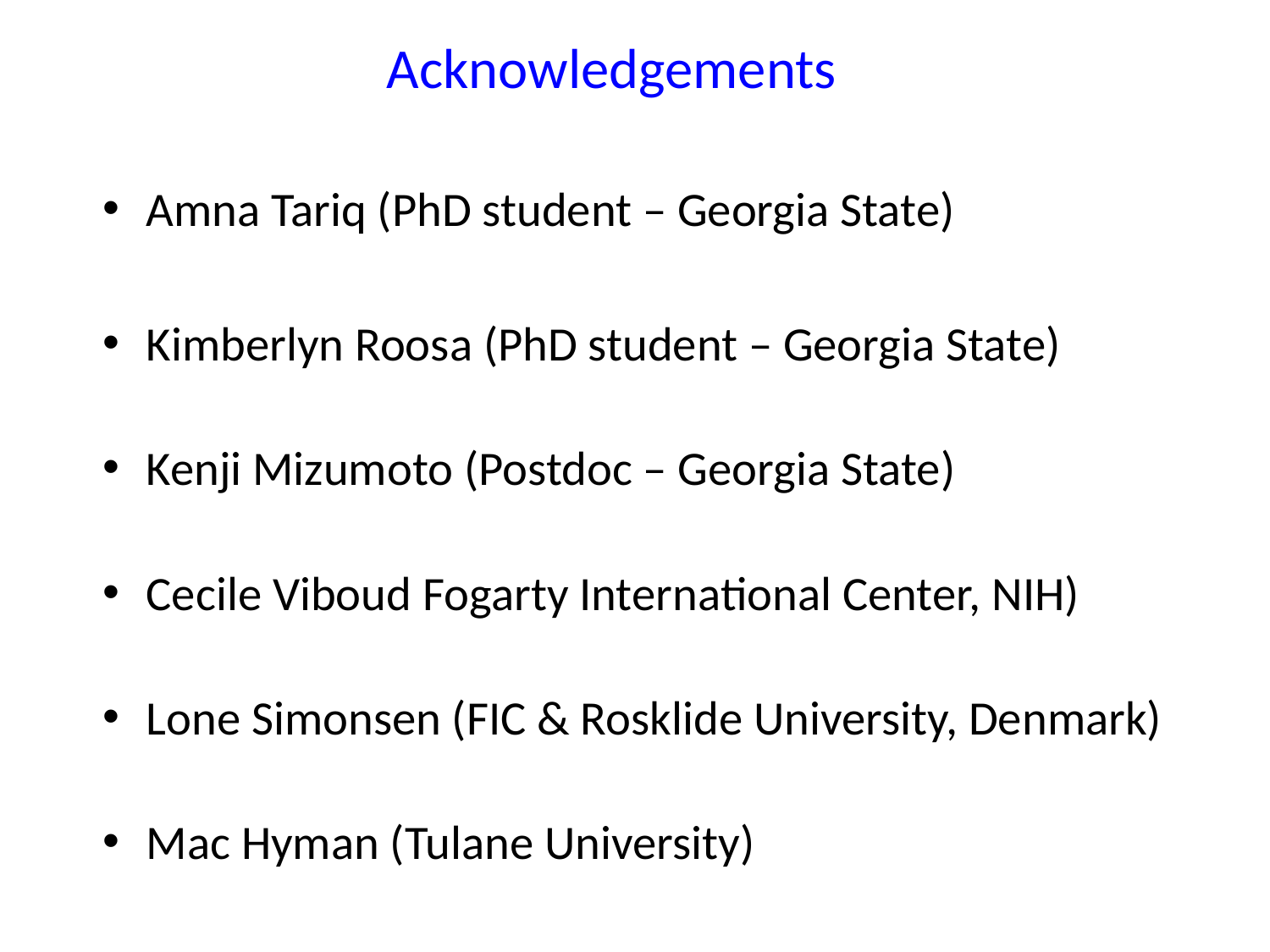

Acknowledgements
Amna Tariq (PhD student – Georgia State)

Kimberlyn Roosa (PhD student – Georgia State)
Kenji Mizumoto (Postdoc – Georgia State)
Cecile Viboud Fogarty International Center, NIH)
Lone Simonsen (FIC & Rosklide University, Denmark)
Mac Hyman (Tulane University)